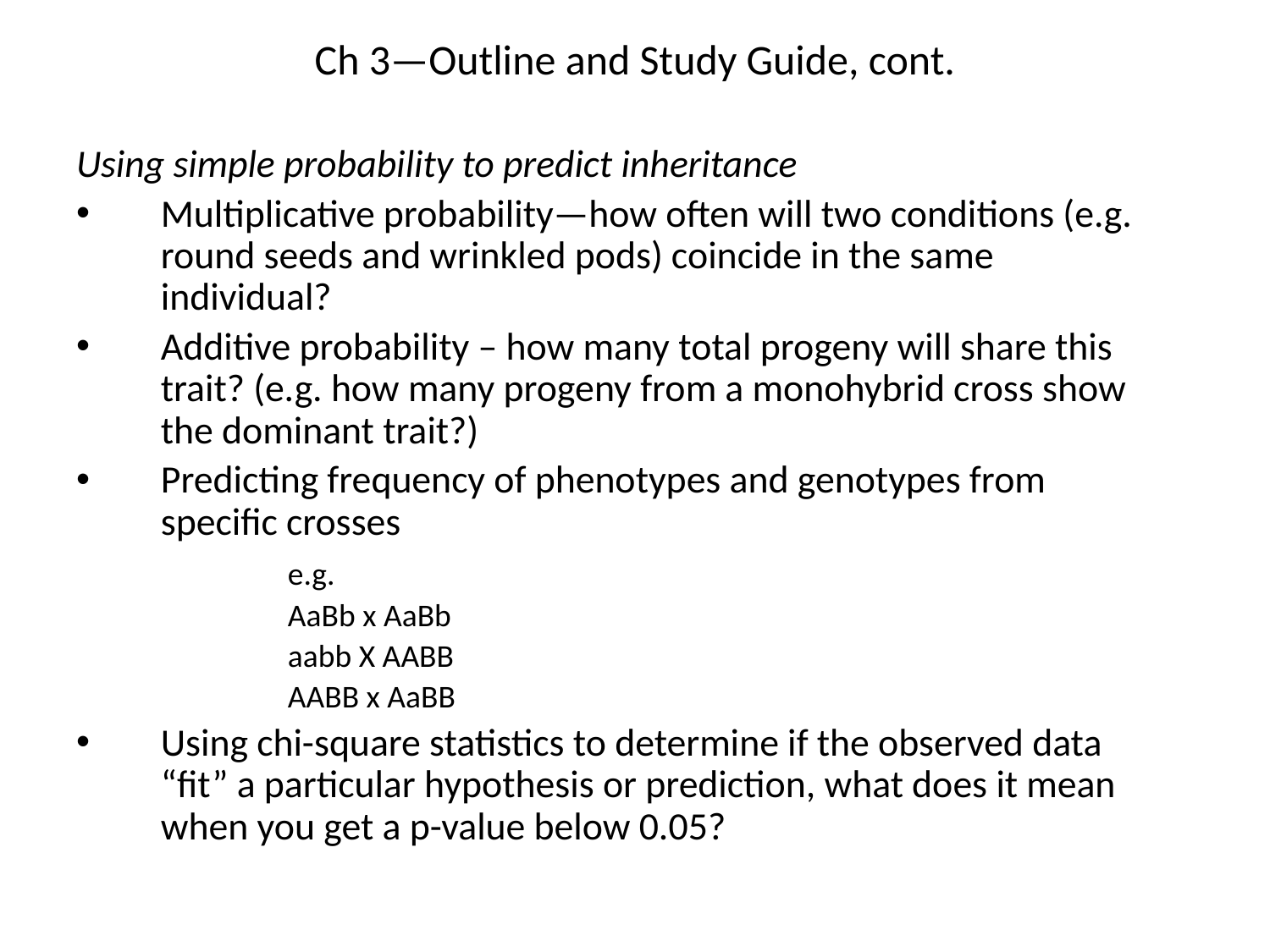

# Ch 3—Outline and Study Guide, cont.
Using simple probability to predict inheritance
Multiplicative probability—how often will two conditions (e.g. round seeds and wrinkled pods) coincide in the same individual?
Additive probability – how many total progeny will share this trait? (e.g. how many progeny from a monohybrid cross show the dominant trait?)
Predicting frequency of phenotypes and genotypes from specific crosses
		e.g.
		AaBb x AaBb
		aabb X AABB
		AABB x AaBB
Using chi-square statistics to determine if the observed data “fit” a particular hypothesis or prediction, what does it mean when you get a p-value below 0.05?